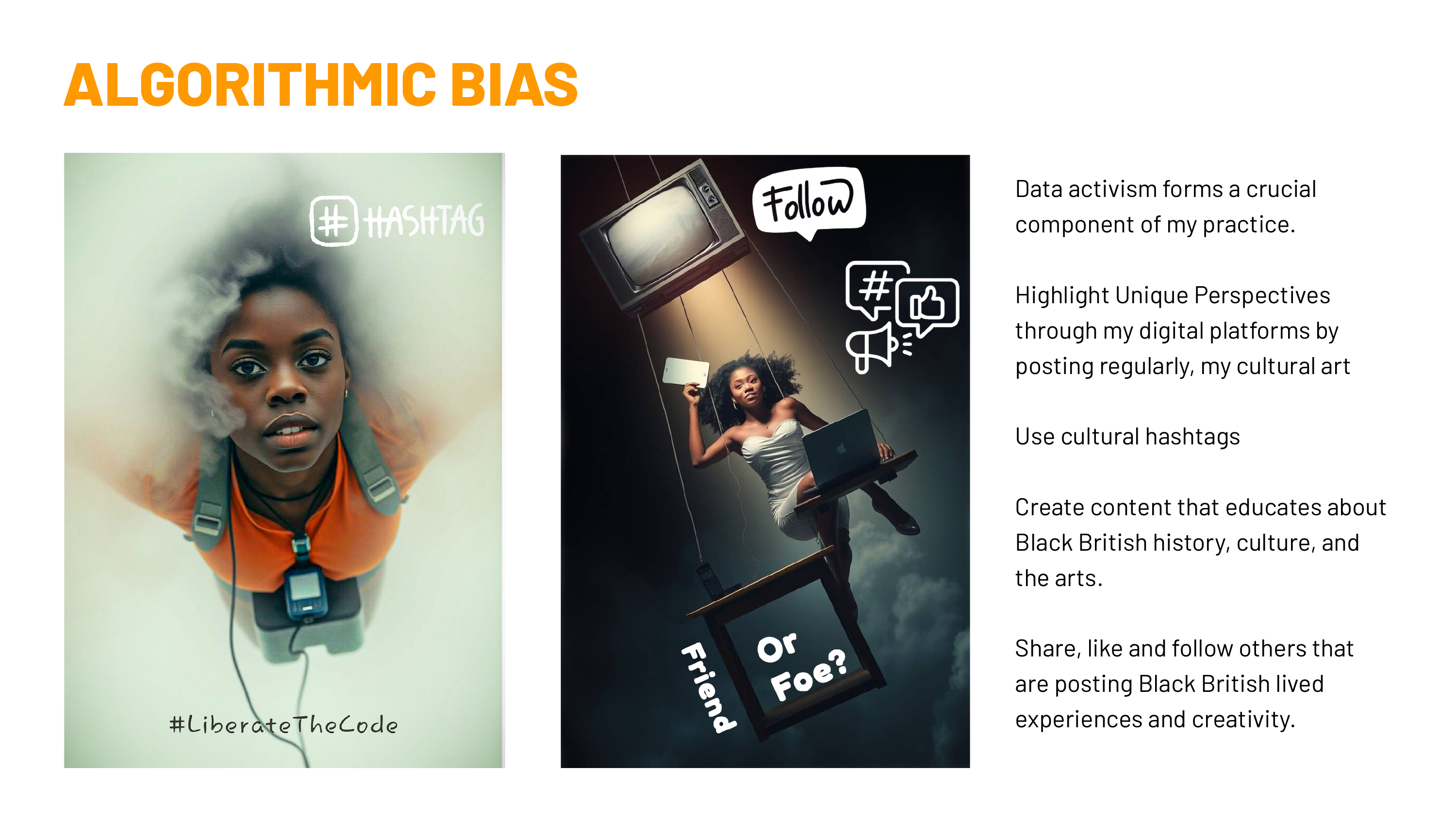

ALGORITHMIC BIAS

Data activism forms a crucial component of my practice.

Highlight Unique Perspectives through my digital platforms by posting regularly, my cultural art

Use cultural hashtags

Create content that educates about Black British history, culture, and the arts.

Share, like and follow others that are posting Black British lived experiences and creativity.